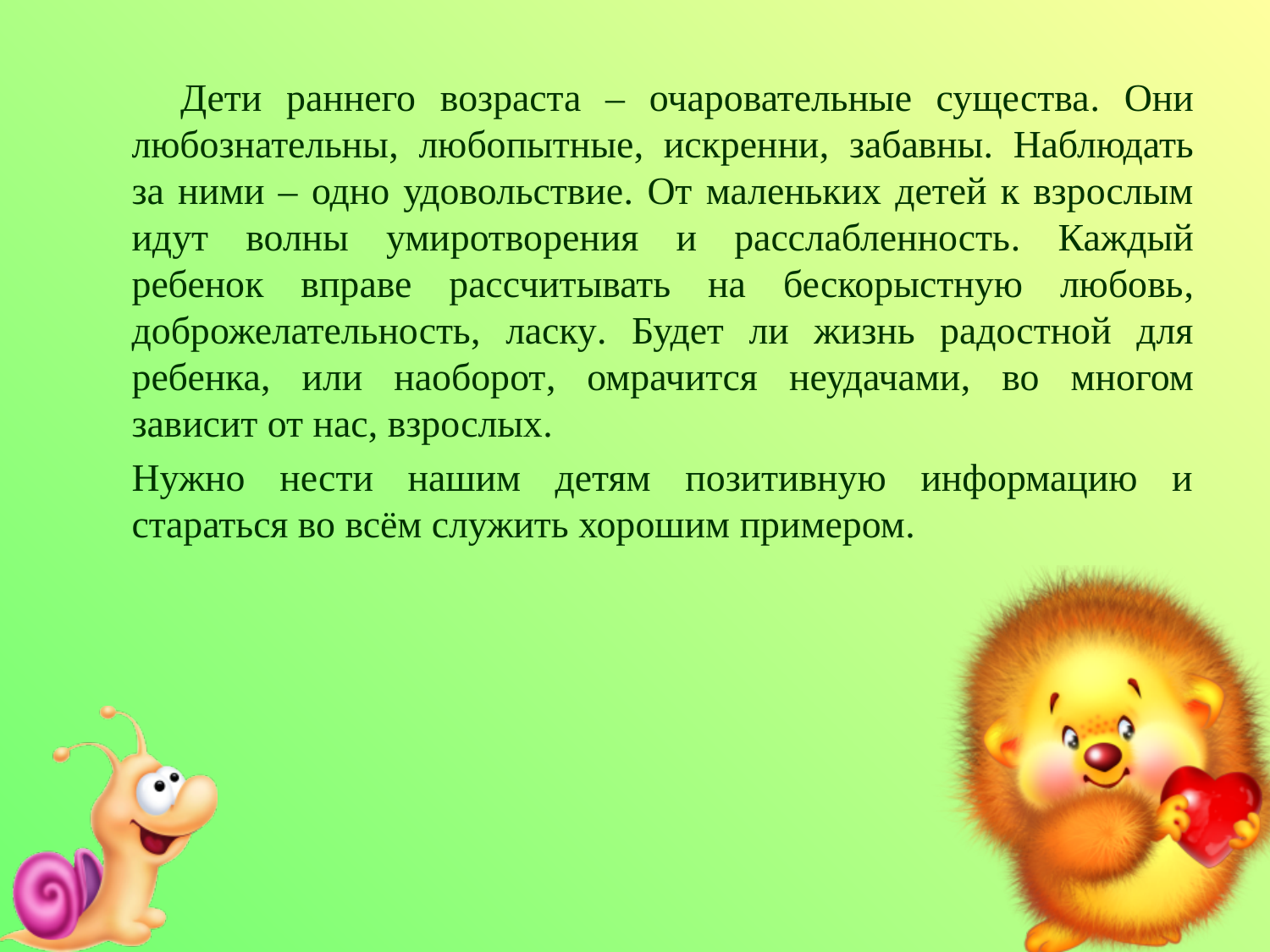

Дети раннего возраста – очаровательные существа. Они любознательны, любопытные, искренни, забавны. Наблюдать за ними – одно удовольствие. От маленьких детей к взрослым идут волны умиротворения и расслабленность. Каждый ребенок вправе рассчитывать на бескорыстную любовь, доброжелательность, ласку. Будет ли жизнь радостной для ребенка, или наоборот, омрачится неудачами, во многом зависит от нас, взрослых.
Нужно нести нашим детям позитивную информацию и стараться во всём служить хорошим примером.